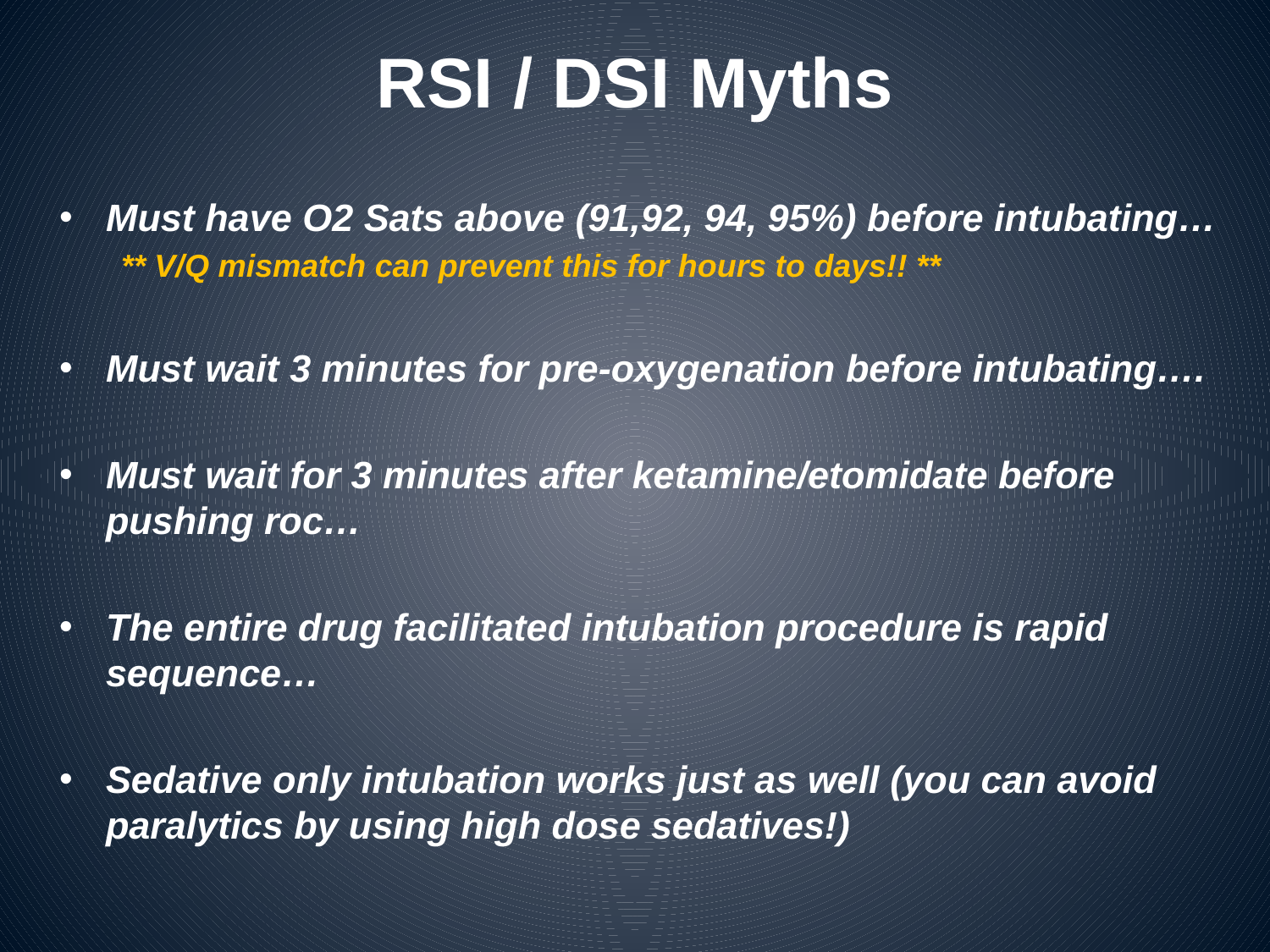

# RSI / DSI Myths
Must have O2 Sats above (91,92, 94, 95%) before intubating…
** V/Q mismatch can prevent this for hours to days!! **

Must wait 3 minutes for pre-oxygenation before intubating….

Must wait for 3 minutes after ketamine/etomidate before pushing roc…

The entire drug facilitated intubation procedure is rapid sequence…

Sedative only intubation works just as well (you can avoid paralytics by using high dose sedatives!)